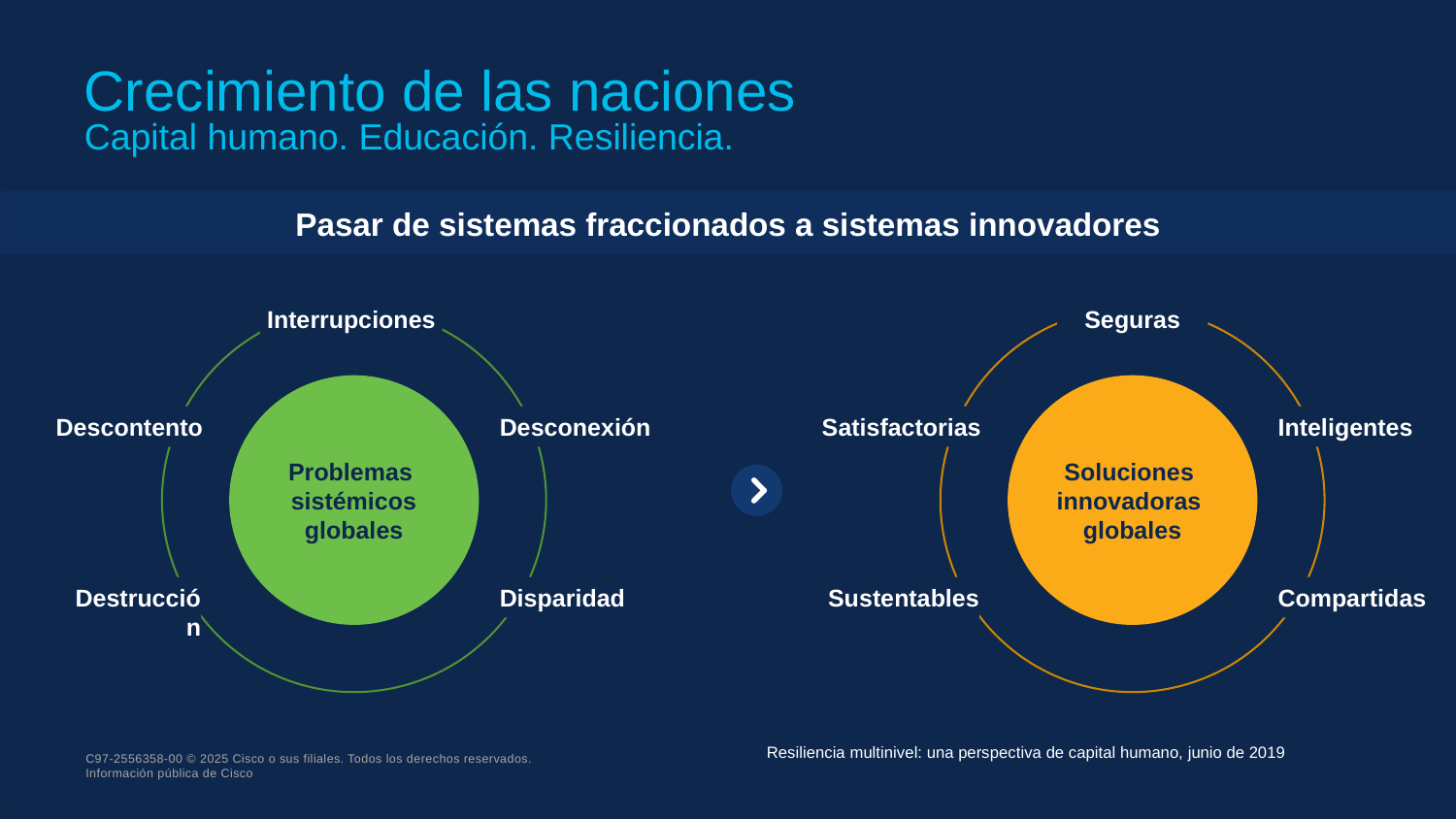

Crecimiento de las naciones
Capital humano. Educación. Resiliencia.
Pasar de sistemas fraccionados a sistemas innovadores

Interrupciones
Seguras

Problemas
sistémicos
globales
Soluciones
innovadoras
globales
Descontento
Desconexión
Satisfactorias
Inteligentes

Destrucción
Disparidad
Sustentables
Compartidas
Resiliencia multinivel: una perspectiva de capital humano, junio de 2019